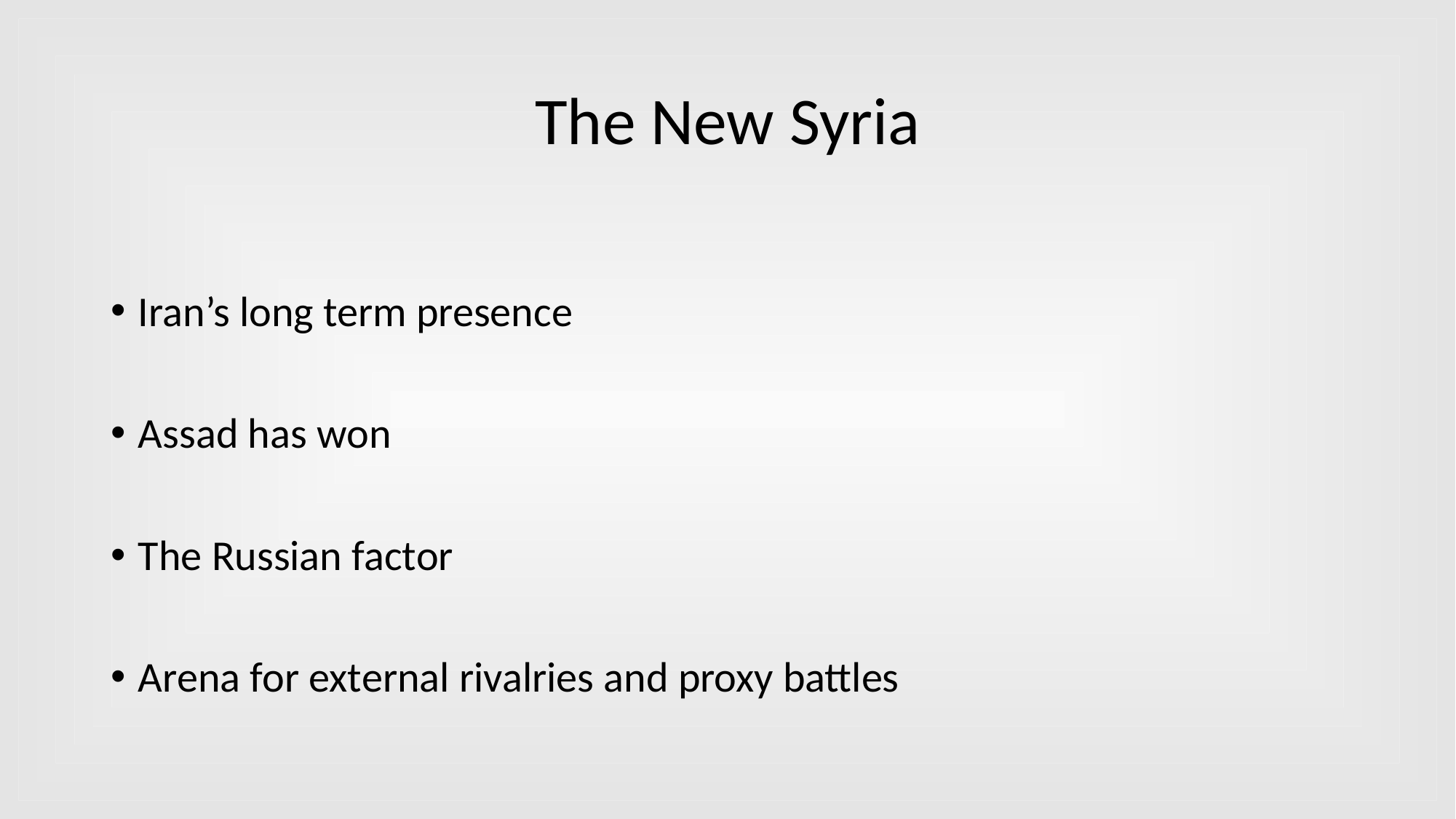

# The New Syria

Iran’s long term presence

Assad has won

The Russian factor

Arena for external rivalries and proxy battles